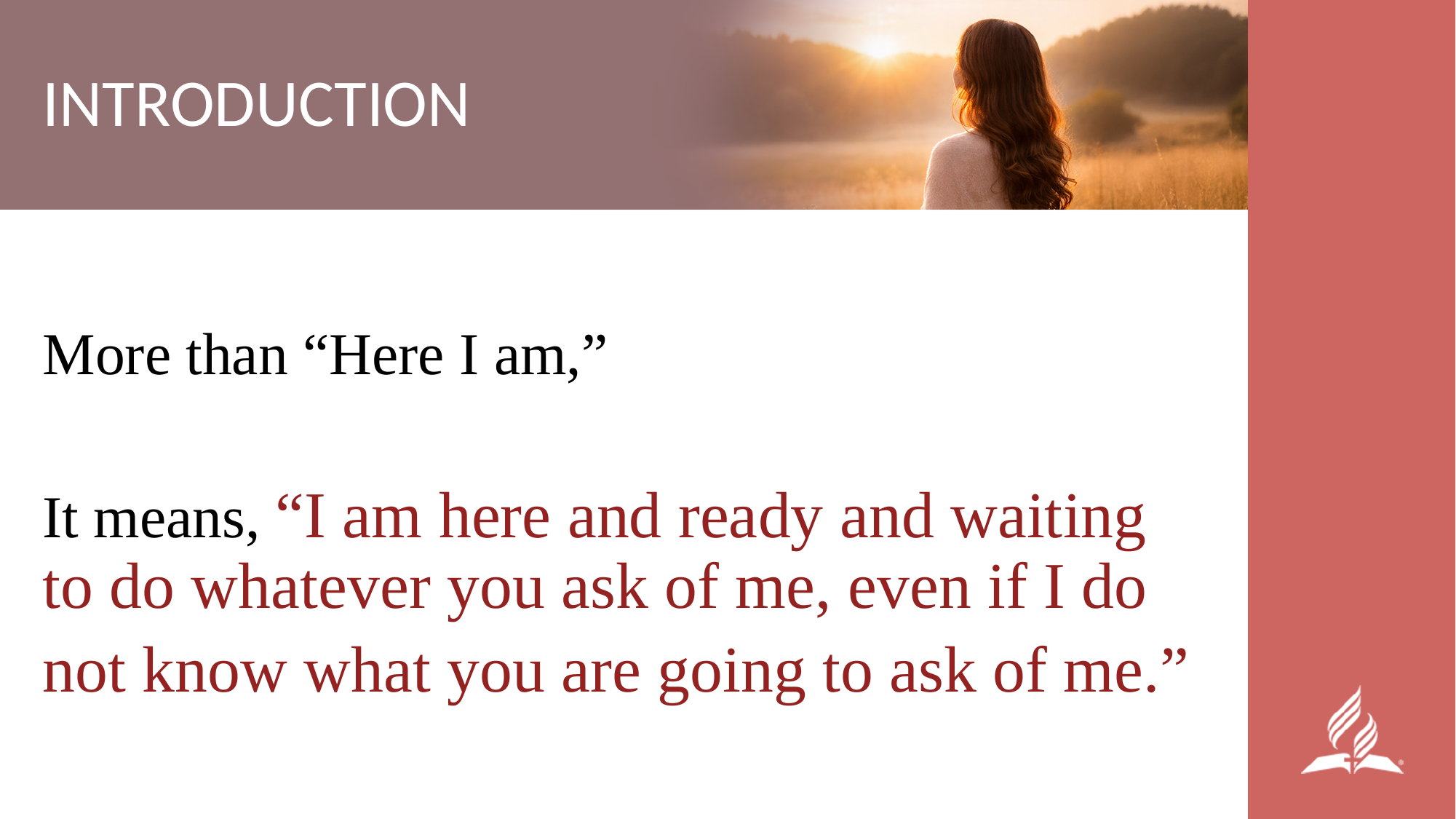

# INTRODUCTION

More than “Here I am,”

It means, “I am here and ready and waiting to do whatever you ask of me, even if I do not know what you are going to ask of me.”